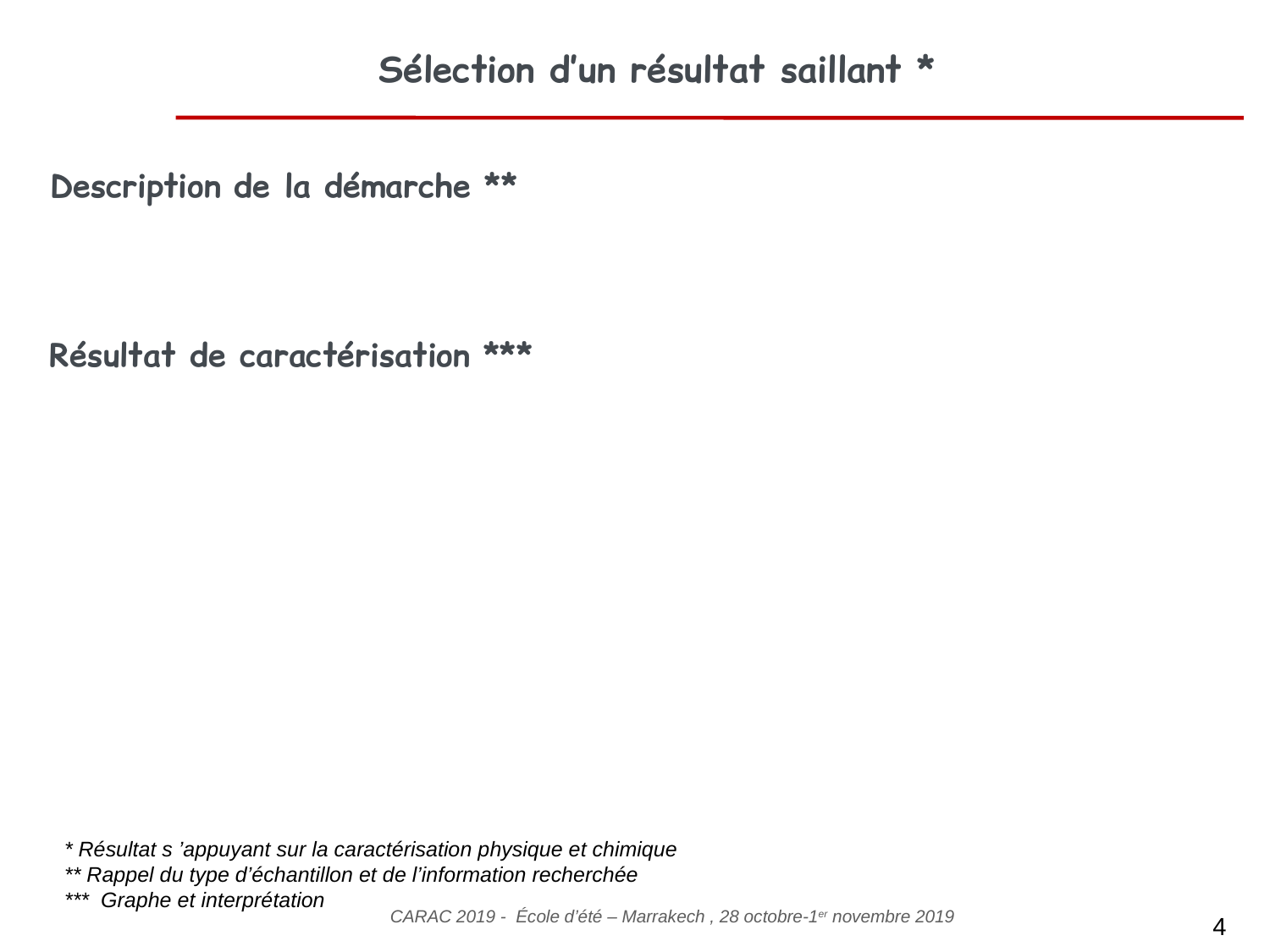

Sélection d’un résultat saillant *
Description de la démarche **
Résultat de caractérisation ***
* Résultat s ’appuyant sur la caractérisation physique et chimique
** Rappel du type d’échantillon et de l’information recherchée
***  Graphe et interprétation